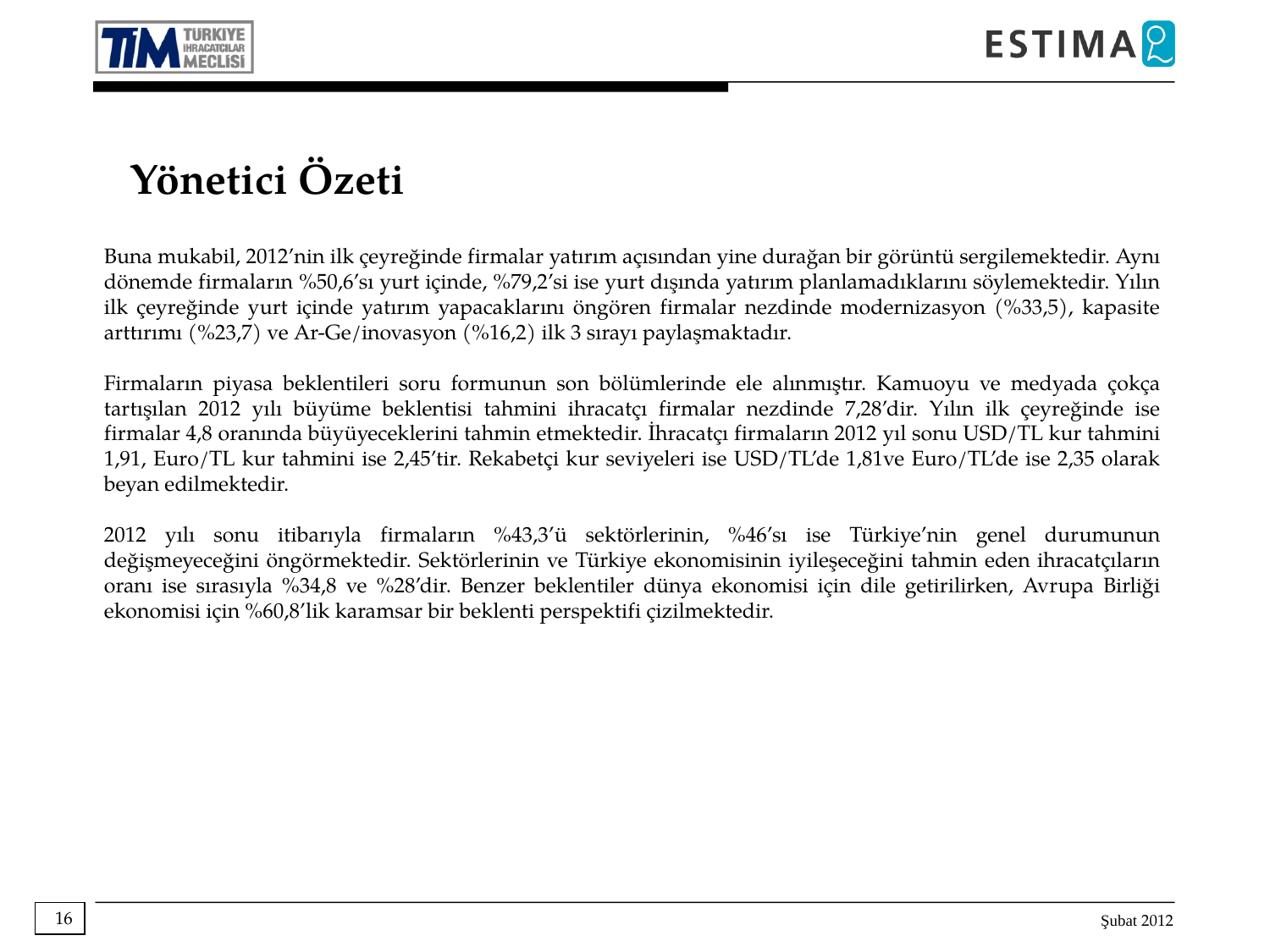

Yönetici Özeti
Buna mukabil, 2012’nin ilk çeyreğinde firmalar yatırım açısından yine durağan bir görüntü sergilemektedir. Aynı dönemde firmaların %50,6’sı yurt içinde, %79,2’si ise yurt dışında yatırım planlamadıklarını söylemektedir. Yılın ilk çeyreğinde yurt içinde yatırım yapacaklarını öngören firmalar nezdinde modernizasyon (%33,5), kapasite arttırımı (%23,7) ve Ar-Ge/inovasyon (%16,2) ilk 3 sırayı paylaşmaktadır.

Firmaların piyasa beklentileri soru formunun son bölümlerinde ele alınmıştır. Kamuoyu ve medyada çokça tartışılan 2012 yılı büyüme beklentisi tahmini ihracatçı firmalar nezdinde 7,28’dir. Yılın ilk çeyreğinde ise firmalar 4,8 oranında büyüyeceklerini tahmin etmektedir. İhracatçı firmaların 2012 yıl sonu USD/TL kur tahmini 1,91, Euro/TL kur tahmini ise 2,45’tir. Rekabetçi kur seviyeleri ise USD/TL’de 1,81ve Euro/TL’de ise 2,35 olarak beyan edilmektedir.

2012 yılı sonu itibarıyla firmaların %43,3’ü sektörlerinin, %46’sı ise Türkiye’nin genel durumunun değişmeyeceğini öngörmektedir. Sektörlerinin ve Türkiye ekonomisinin iyileşeceğini tahmin eden ihracatçıların oranı ise sırasıyla %34,8 ve %28’dir. Benzer beklentiler dünya ekonomisi için dile getirilirken, Avrupa Birliği ekonomisi için %60,8’lik karamsar bir beklenti perspektifi çizilmektedir.